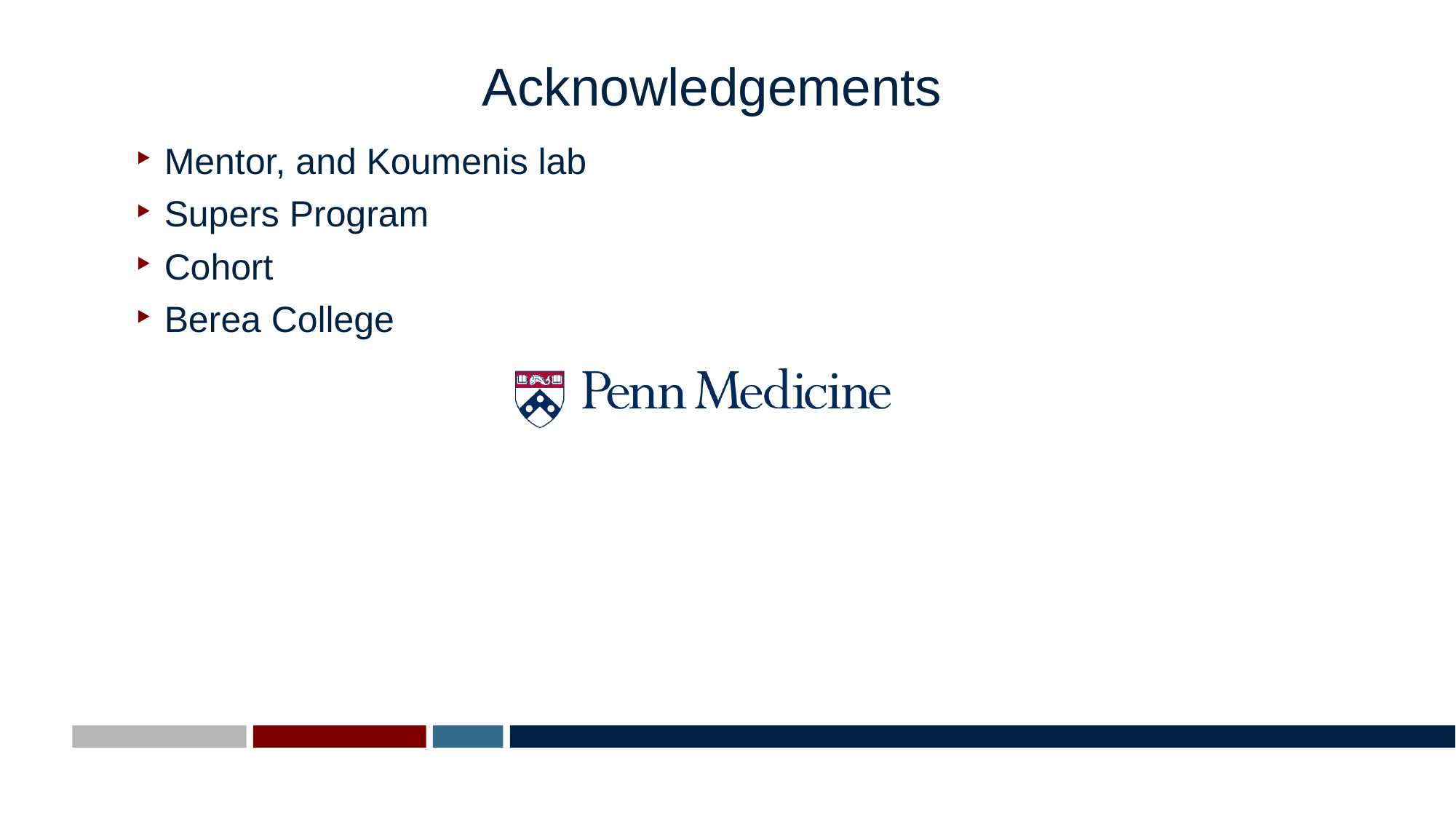

Acknowledgements
Mentor, and Koumenis lab
Supers Program
Cohort
Berea College